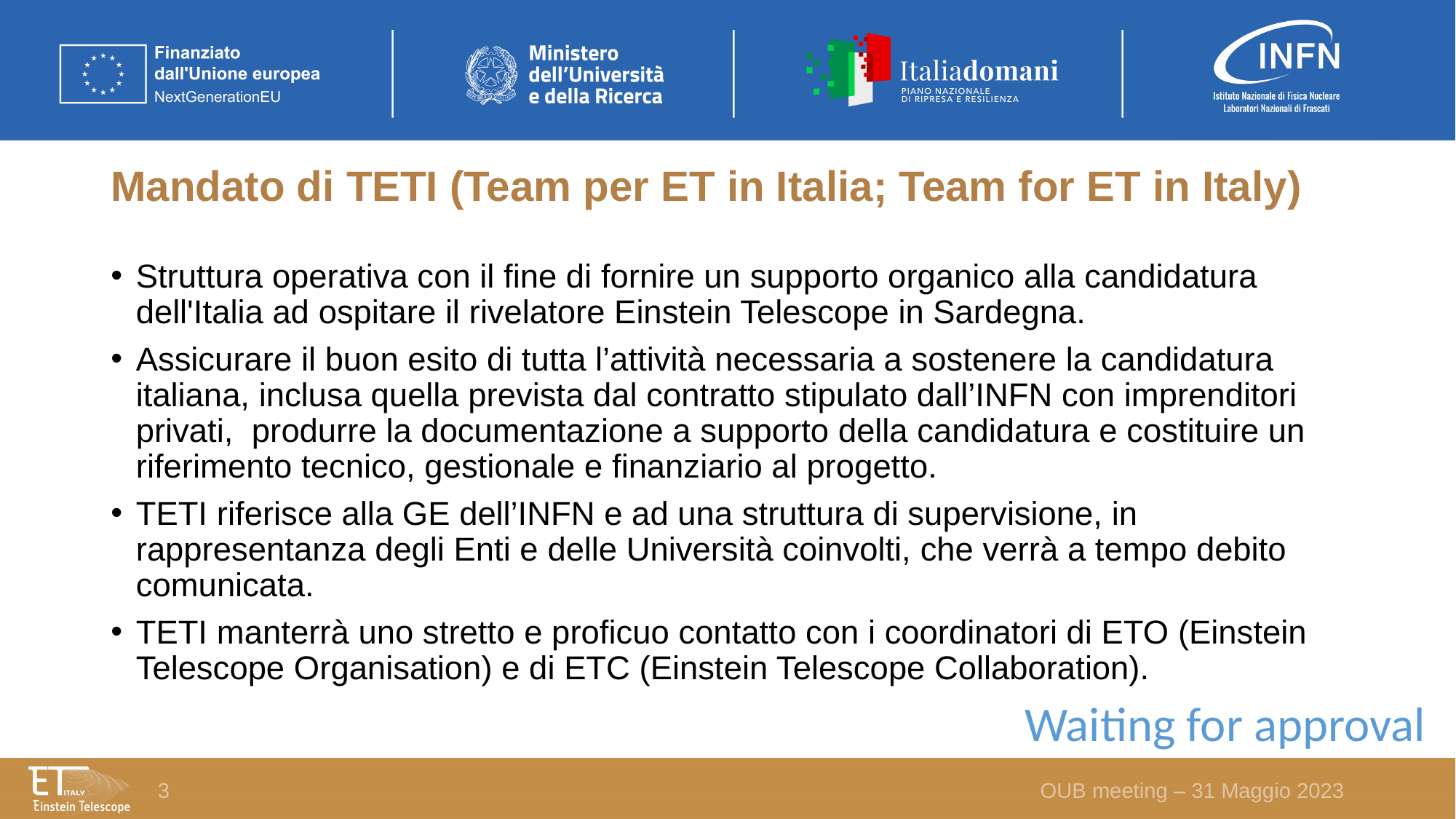

# Mandato di TETI (Team per ET in Italia; Team for ET in Italy)
Struttura operativa con il fine di fornire un supporto organico alla candidatura dell'Italia ad ospitare il rivelatore Einstein Telescope in Sardegna.
Assicurare il buon esito di tutta l’attività necessaria a sostenere la candidatura italiana, inclusa quella prevista dal contratto stipulato dall’INFN con imprenditori privati,  produrre la documentazione a supporto della candidatura e costituire un riferimento tecnico, gestionale e finanziario al progetto.
TETI riferisce alla GE dell’INFN e ad una struttura di supervisione, in rappresentanza degli Enti e delle Università coinvolti, che verrà a tempo debito comunicata.
TETI manterrà uno stretto e proficuo contatto con i coordinatori di ETO (Einstein Telescope Organisation) e di ETC (Einstein Telescope Collaboration).
Waiting for approval
3
OUB meeting – 31 Maggio 2023